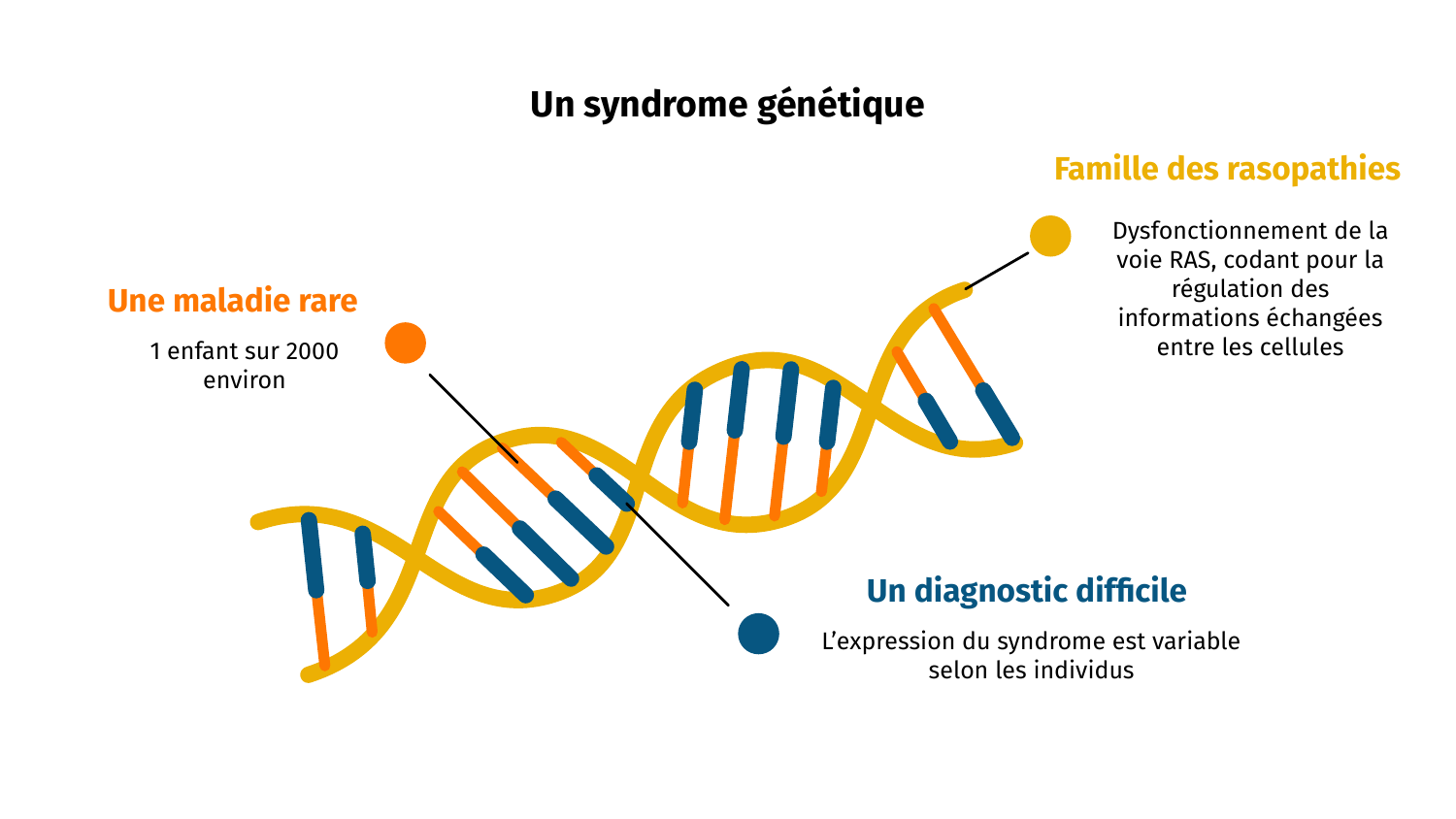

# Un syndrome génétique
Famille des rasopathies
Dysfonctionnement de la voie RAS, codant pour la régulation des informations échangées entre les cellules

Une maladie rare
1 enfant sur 2000 environ

Un diagnostic difficile
L’expression du syndrome est variable selon les individus